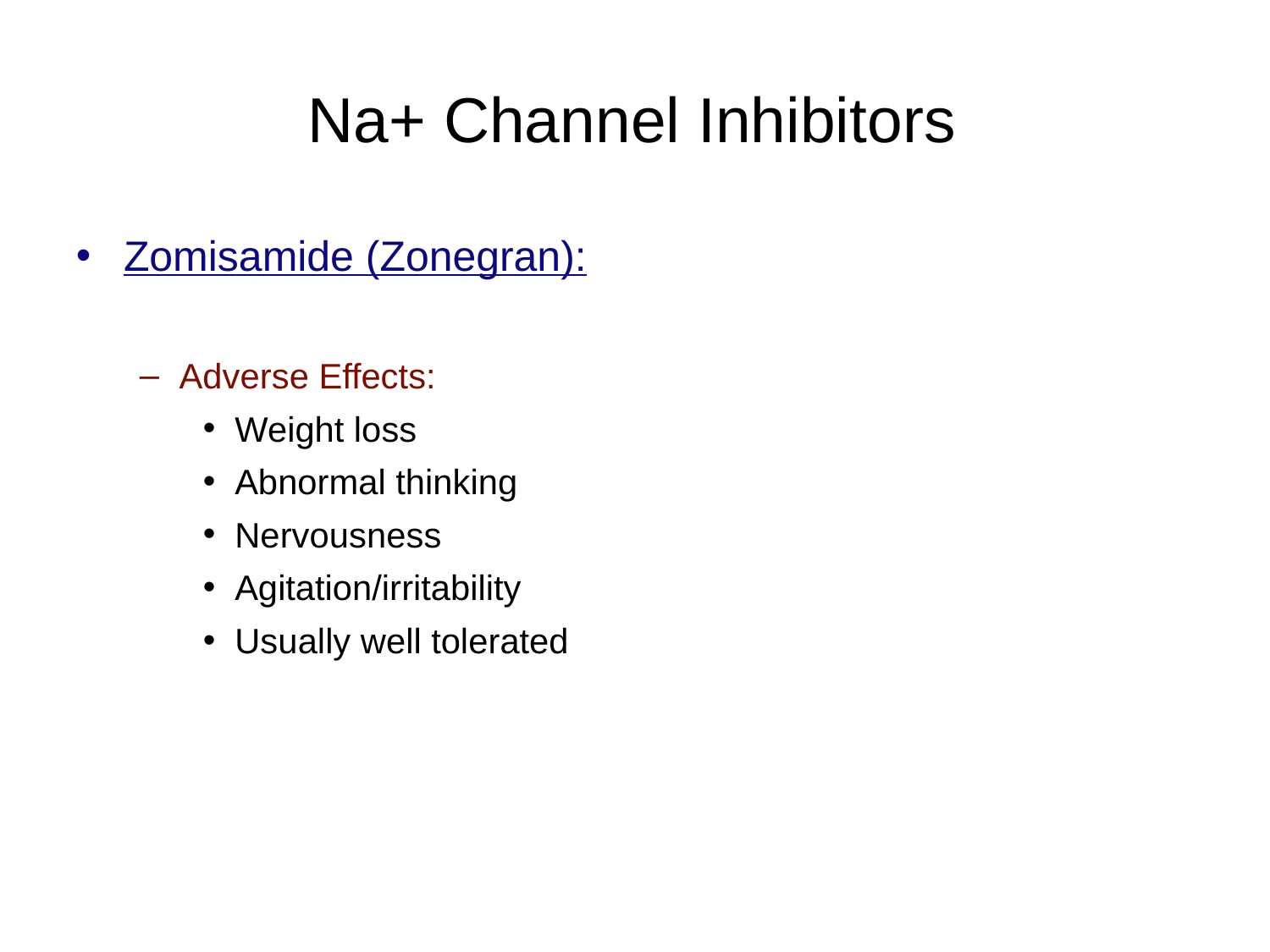

# Na+ Channel Inhibitors
Zomisamide (Zonegran):

Adverse Effects:
Weight loss
Abnormal thinking
Nervousness
Agitation/irritability
Usually well tolerated